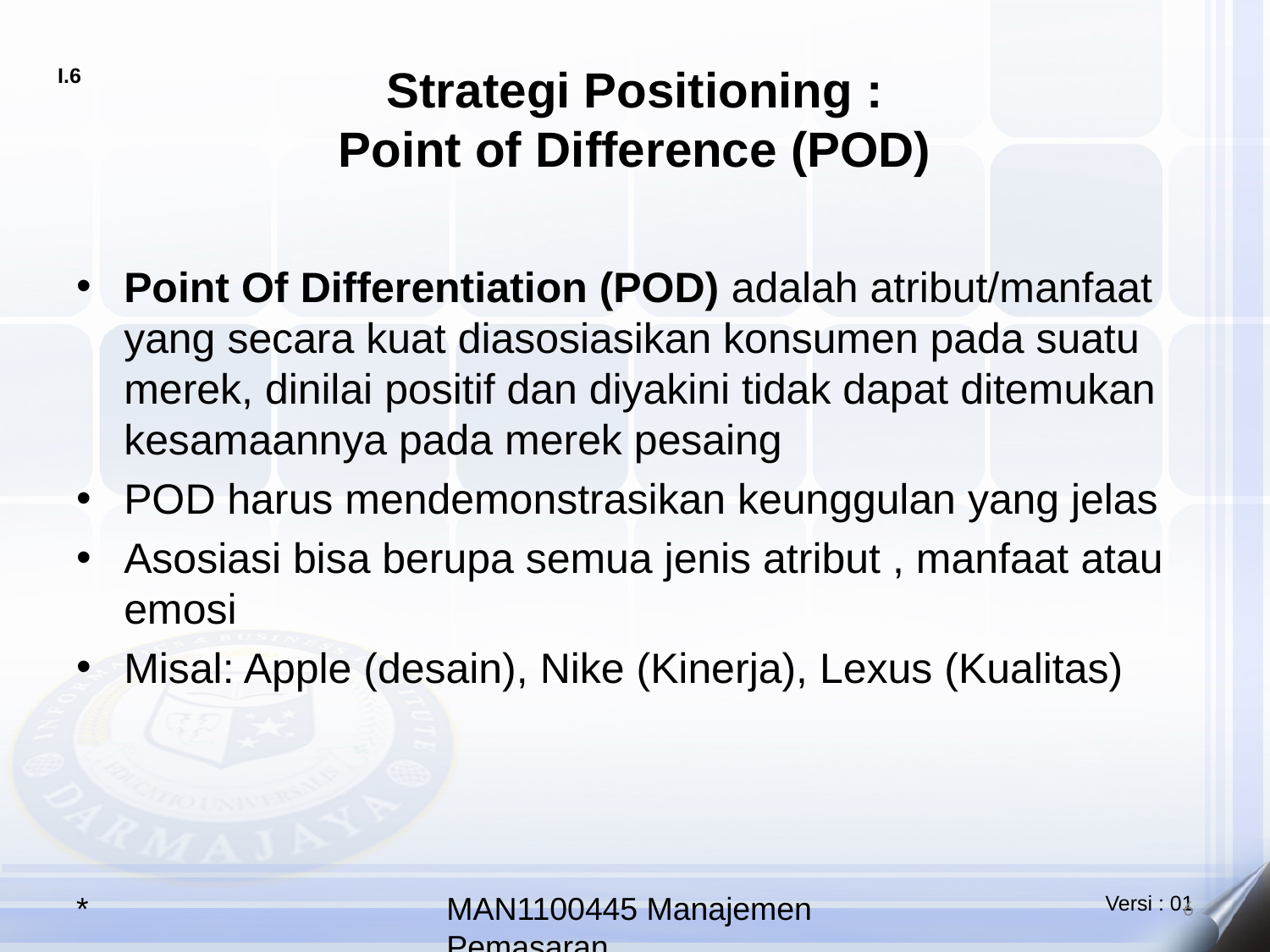

# Strategi Positioning : Point of Difference (POD)
Point Of Differentiation (POD) adalah atribut/manfaat yang secara kuat diasosiasikan konsumen pada suatu merek, dinilai positif dan diyakini tidak dapat ditemukan kesamaannya pada merek pesaing
POD harus mendemonstrasikan keunggulan yang jelas
Asosiasi bisa berupa semua jenis atribut , manfaat atau emosi
Misal: Apple (desain), Nike (Kinerja), Lexus (Kualitas)
*
MAN1100445 Manajemen Pemasaran
6